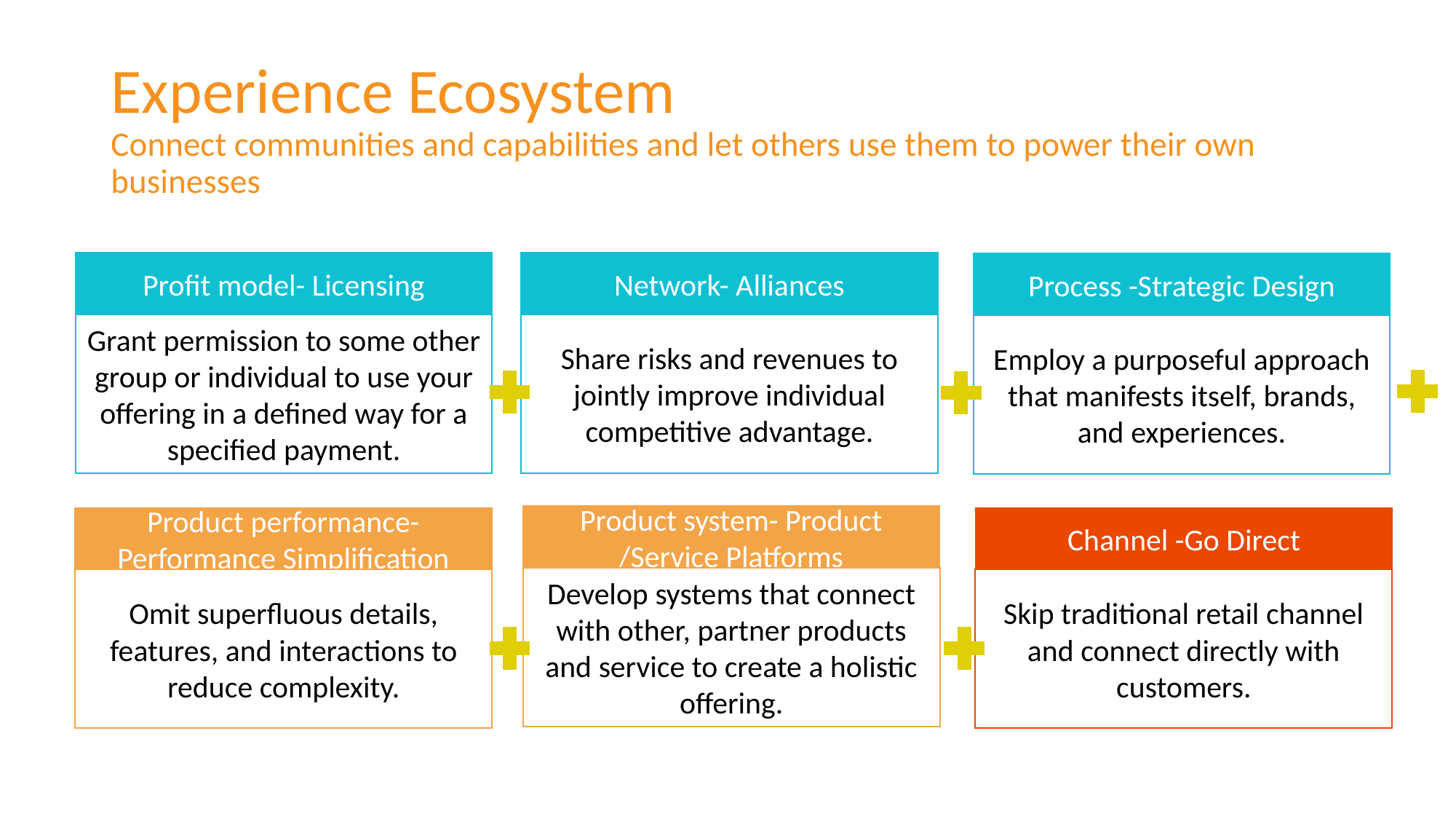

Experience Ecosystem
Connect communities and capabilities and let others use them to power their own businesses
Profit model- Licensing
Grant permission to some other group or individual to use your offering in a defined way for a specified payment.
Network- Alliances
Share risks and revenues to jointly improve individual competitive advantage.
Process -Strategic Design
Employ a purposeful approach that manifests itself, brands, and experiences.

Product system- Product /Service Platforms
Develop systems that connect with other, partner products and service to create a holistic offering.
Product performance-Performance Simplification
Omit superfluous details, features, and interactions to reduce complexity.
Channel -Go Direct
Skip traditional retail channel and connect directly with customers.